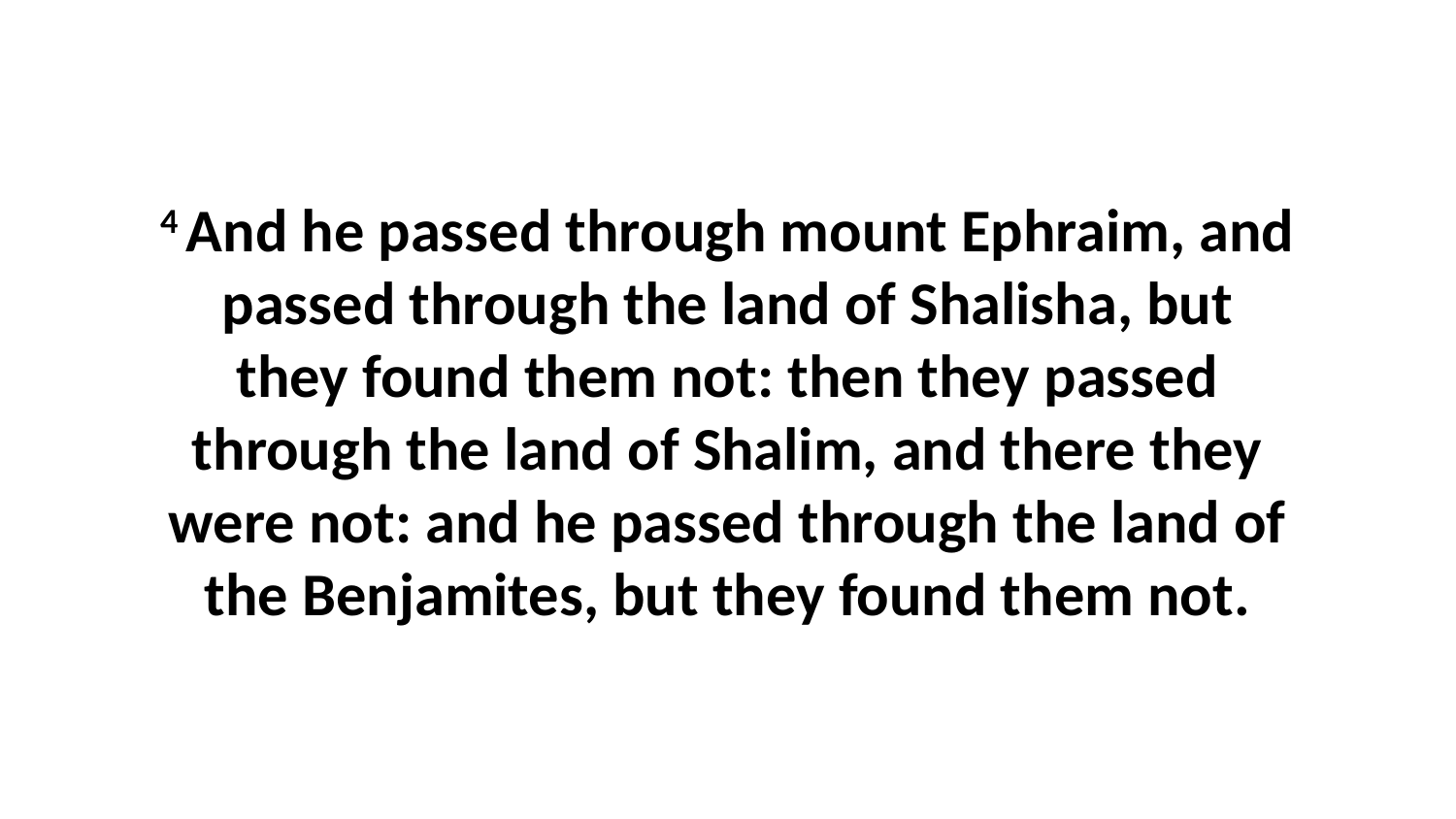

4 And he passed through mount Ephraim, and passed through the land of Shalisha, but they found them not: then they passed through the land of Shalim, and there they were not: and he passed through the land of the Benjamites, but they found them not.